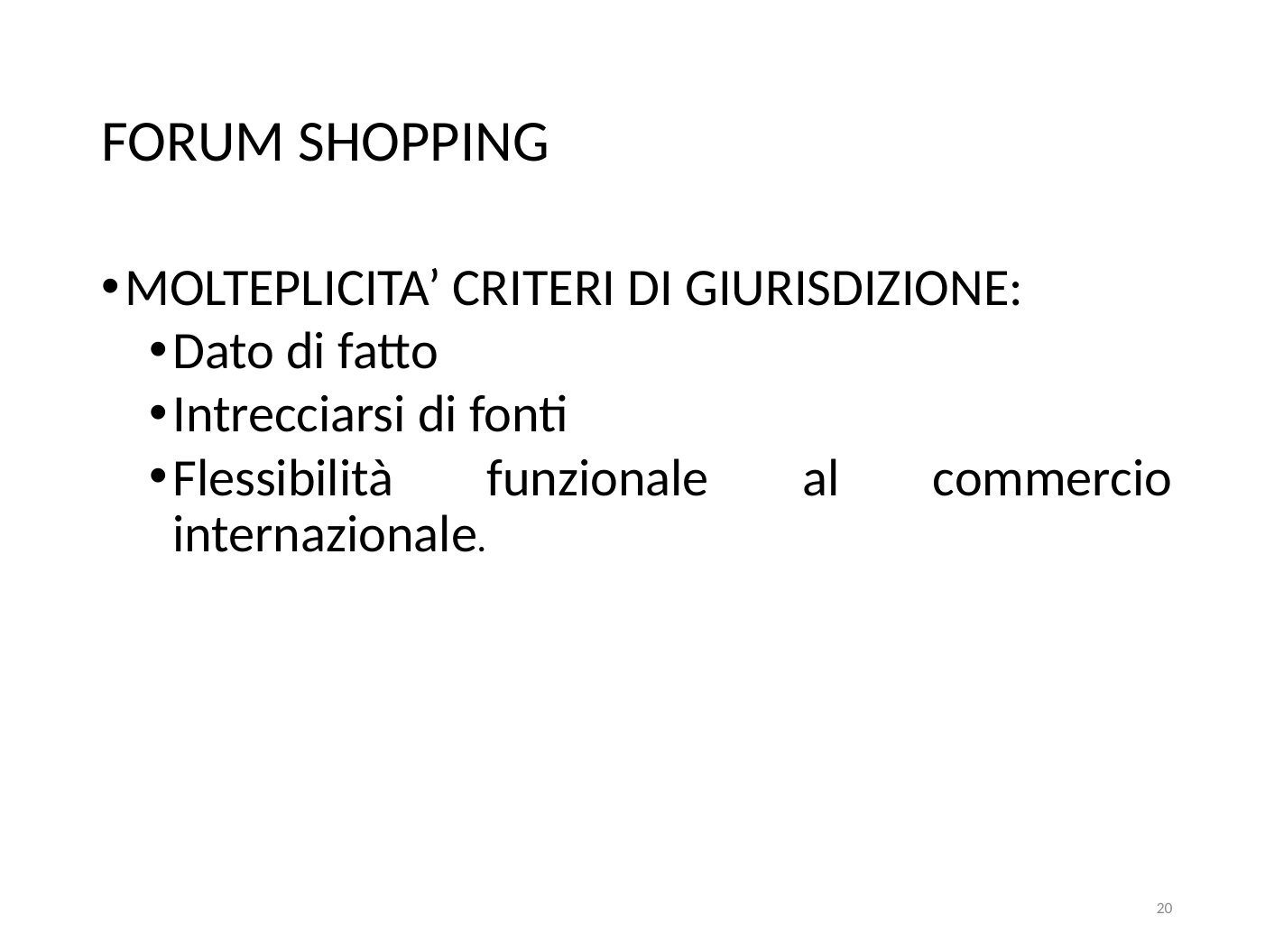

# FORUM SHOPPING
MOLTEPLICITA’ CRITERI DI GIURISDIZIONE:
Dato di fatto
Intrecciarsi di fonti
Flessibilità funzionale al commercio internazionale.

20